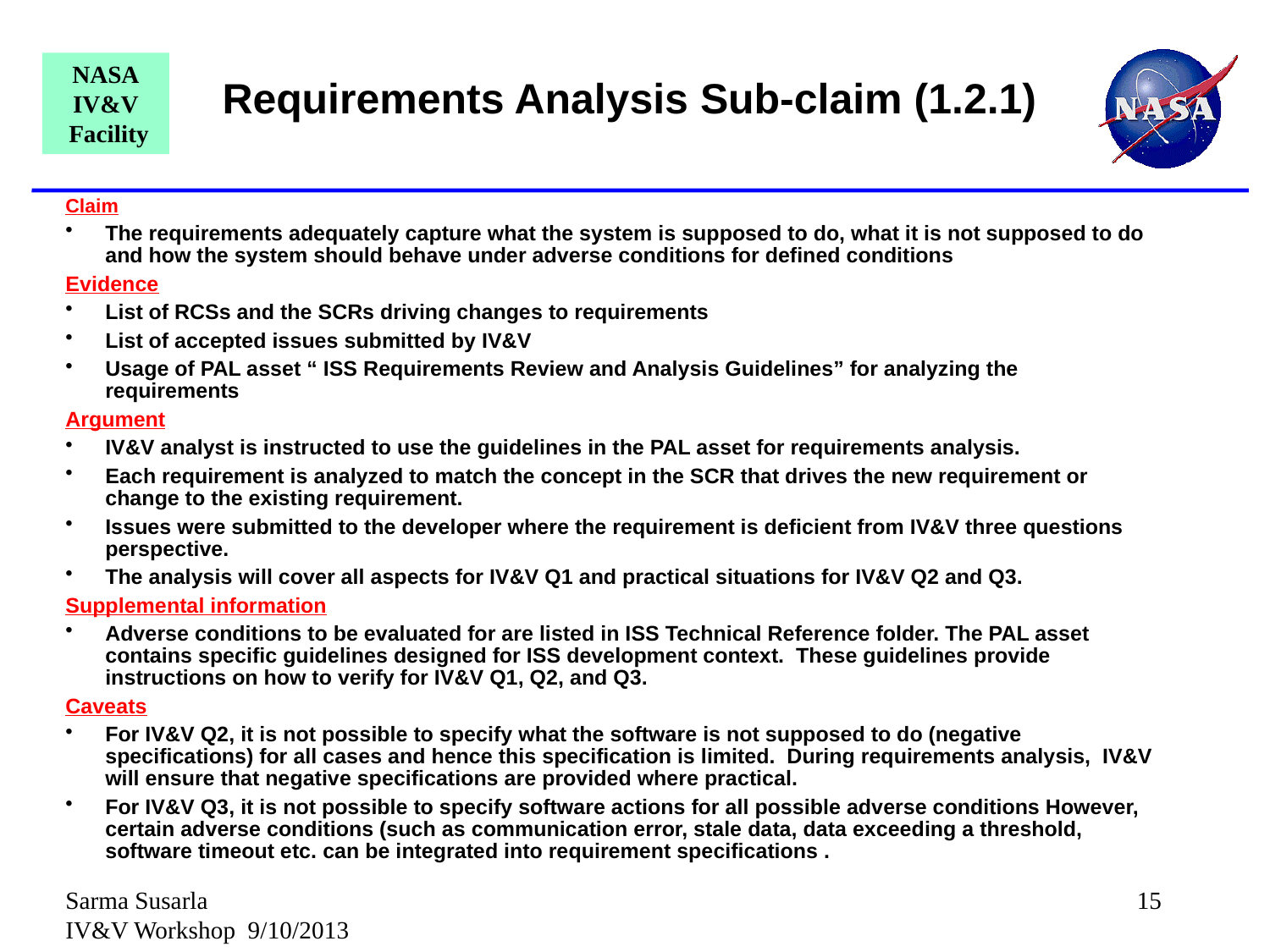

# Requirements Analysis Sub-claim (1.2.1)
Claim
The requirements adequately capture what the system is supposed to do, what it is not supposed to do  and how the system should behave under adverse conditions for defined conditions
Evidence
List of RCSs and the SCRs driving changes to requirements
List of accepted issues submitted by IV&V
Usage of PAL asset “ ISS Requirements Review and Analysis Guidelines” for analyzing the requirements
Argument
IV&V analyst is instructed to use the guidelines in the PAL asset for requirements analysis.
Each requirement is analyzed to match the concept in the SCR that drives the new requirement or change to the existing requirement.
Issues were submitted to the developer where the requirement is deficient from IV&V three questions perspective.
The analysis will cover all aspects for IV&V Q1 and practical situations for IV&V Q2 and Q3.
Supplemental information
Adverse conditions to be evaluated for are listed in ISS Technical Reference folder. The PAL asset contains specific guidelines designed for ISS development context.  These guidelines provide instructions on how to verify for IV&V Q1, Q2, and Q3.
Caveats
For IV&V Q2, it is not possible to specify what the software is not supposed to do (negative specifications) for all cases and hence this specification is limited.  During requirements analysis,  IV&V will ensure that negative specifications are provided where practical.
For IV&V Q3, it is not possible to specify software actions for all possible adverse conditions However, certain adverse conditions (such as communication error, stale data, data exceeding a threshold, software timeout etc. can be integrated into requirement specifications .

Sarma Susarla                                      IV&V Workshop  9/10/2013
15